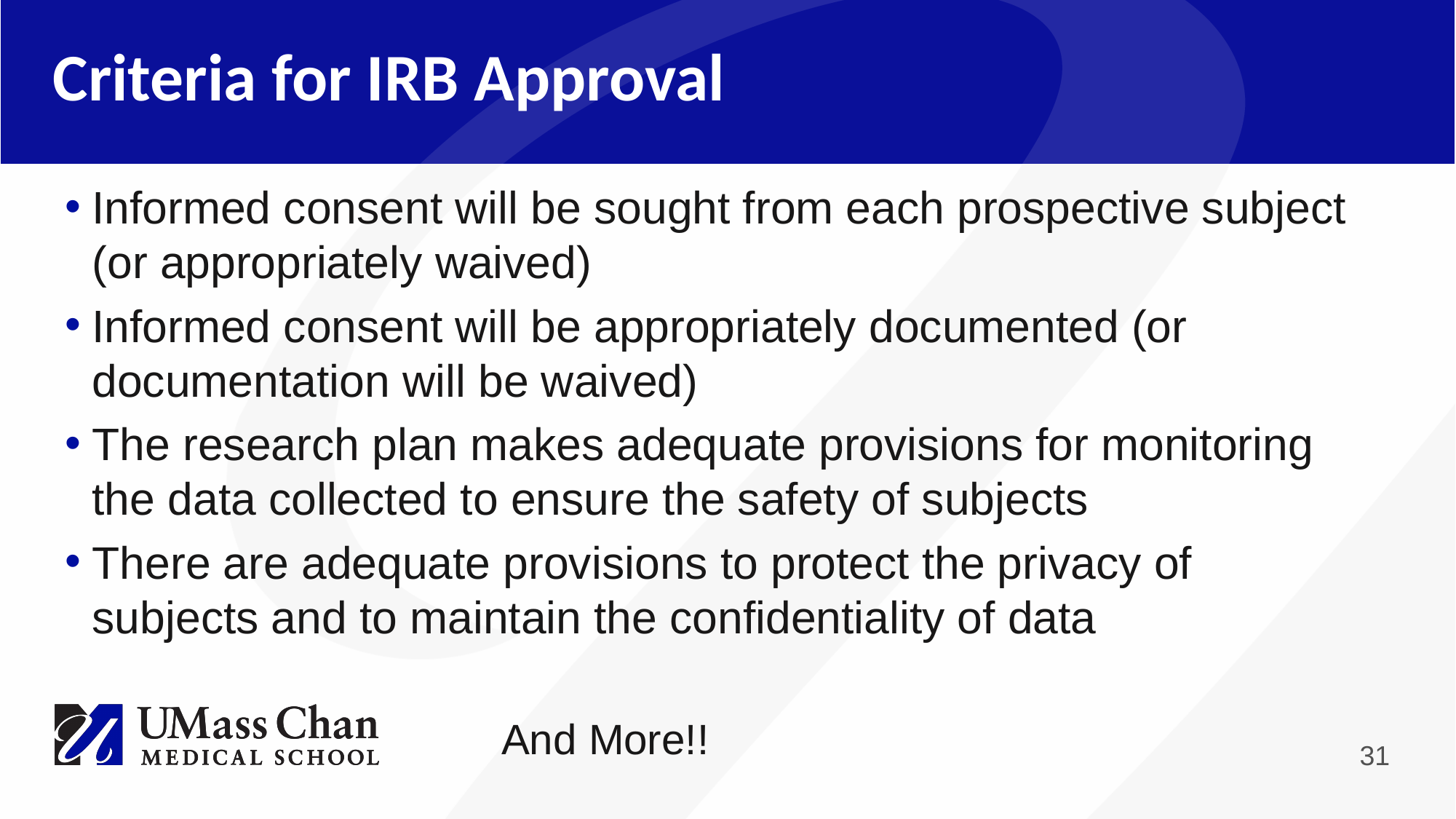

Criteria for IRB Approval
Informed consent will be sought from each prospective subject (or appropriately waived)
Informed consent will be appropriately documented (or documentation will be waived)
The research plan makes adequate provisions for monitoring the data collected to ensure the safety of subjects
There are adequate provisions to protect the privacy of subjects and to maintain the confidentiality of data

And More!!